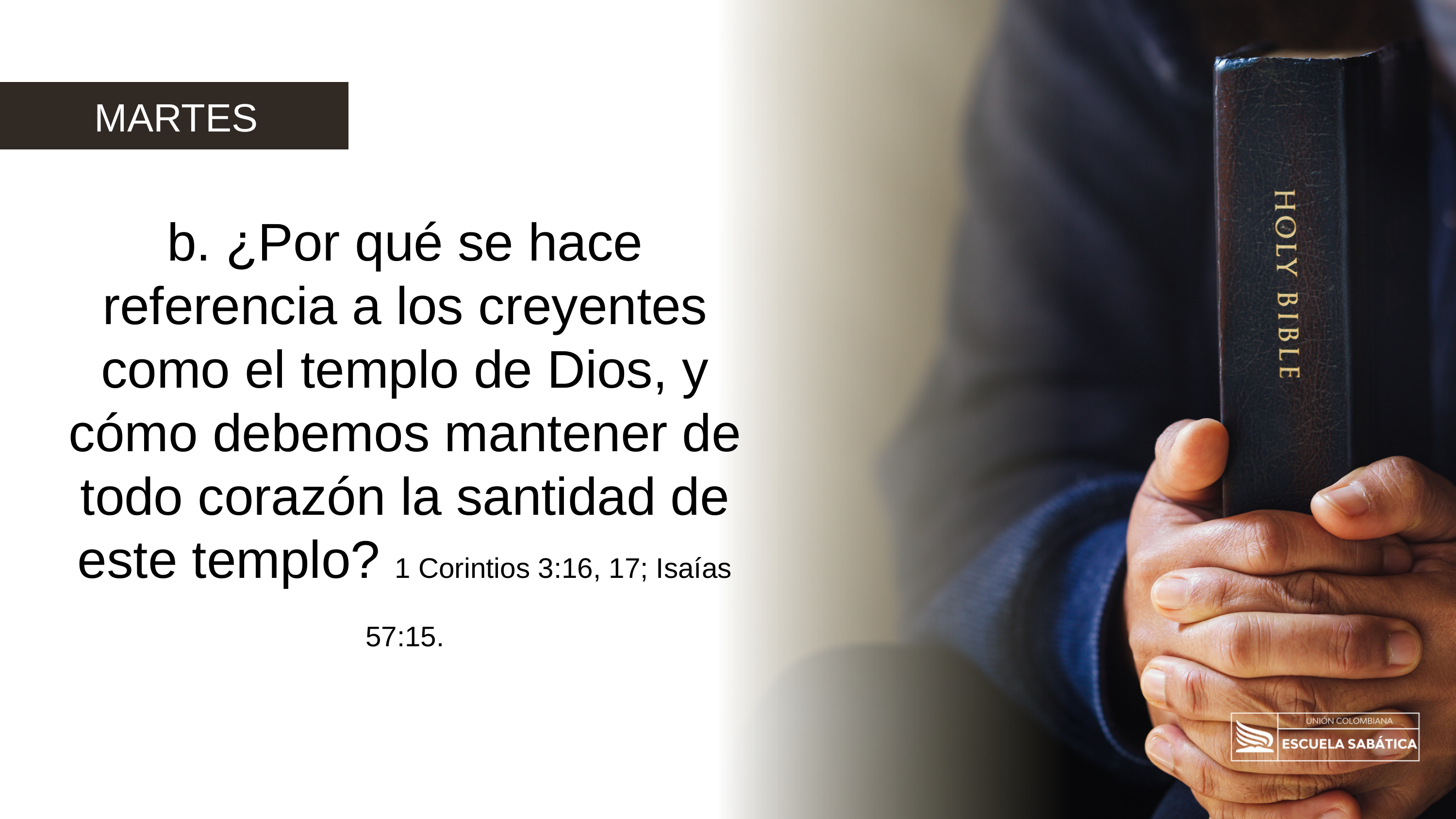

MARTES
b. ¿Por qué se hace referencia a los creyentes como el templo de Dios, y cómo debemos mantener de todo corazón la santidad de este templo? 1 Corintios 3:16, 17; Isaías 57:15.